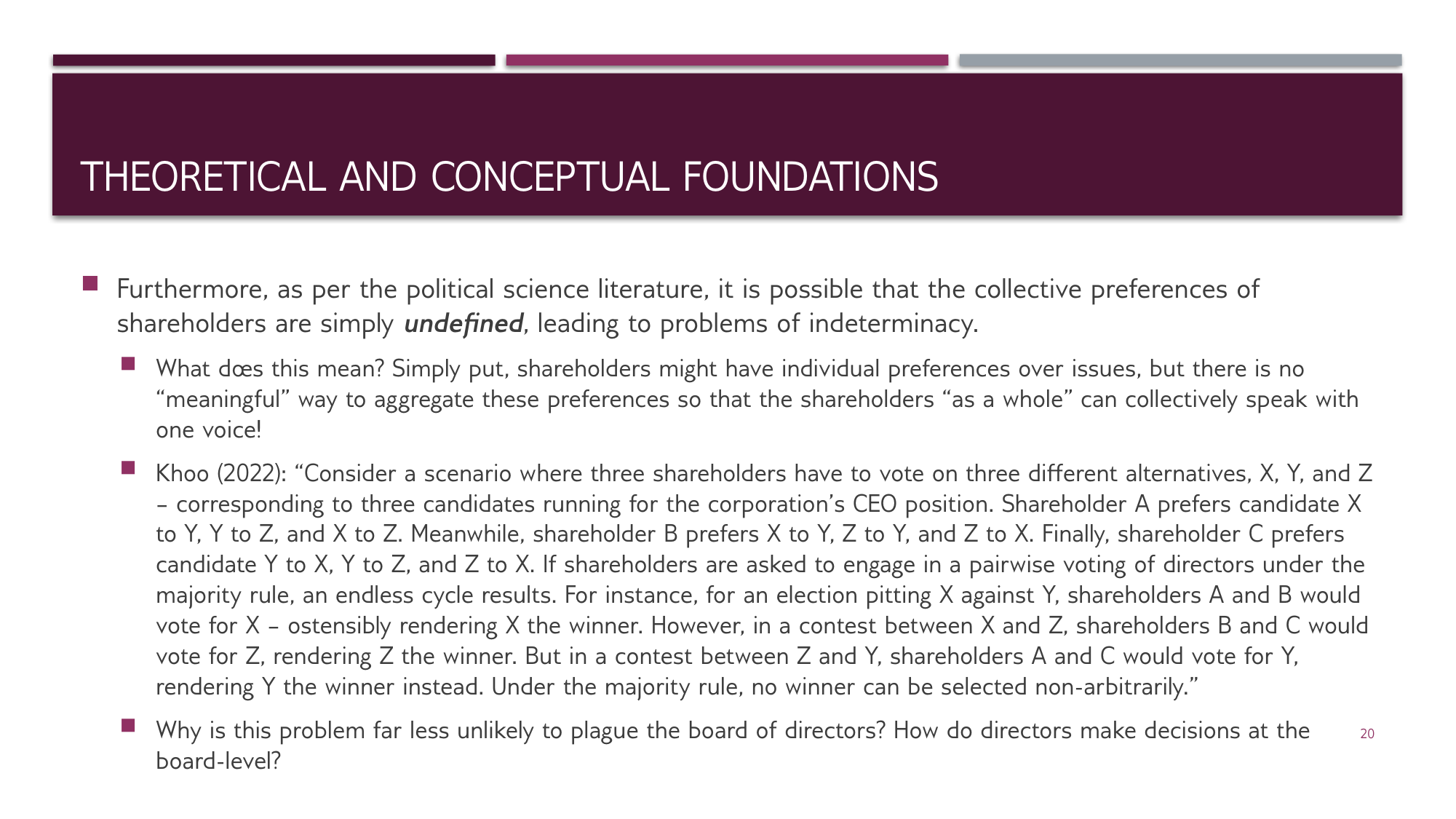

# Theoretical and conceptual foundations
Furthermore, as per the political science literature, it is possible that the collective preferences of shareholders are simply undefined, leading to problems of indeterminacy.
What does this mean? Simply put, shareholders might have individual preferences over issues, but there is no “meaningful” way to aggregate these preferences so that the shareholders “as a whole” can collectively speak with one voice!
Khoo (2022): “Consider a scenario where three shareholders have to vote on three different alternatives, X, Y, and Z – corresponding to three candidates running for the corporation’s CEO position. Shareholder A prefers candidate X to Y, Y to Z, and X to Z. Meanwhile, shareholder B prefers X to Y, Z to Y, and Z to X. Finally, shareholder C prefers candidate Y to X, Y to Z, and Z to X. If shareholders are asked to engage in a pairwise voting of directors under the majority rule, an endless cycle results. For instance, for an election pitting X against Y, shareholders A and B would vote for X – ostensibly rendering X the winner. However, in a contest between X and Z, shareholders B and C would vote for Z, rendering Z the winner. But in a contest between Z and Y, shareholders A and C would vote for Y, rendering Y the winner instead. Under the majority rule, no winner can be selected non-arbitrarily.”
Why is this problem far less unlikely to plague the board of directors? How do directors make decisions at the board-level?
20